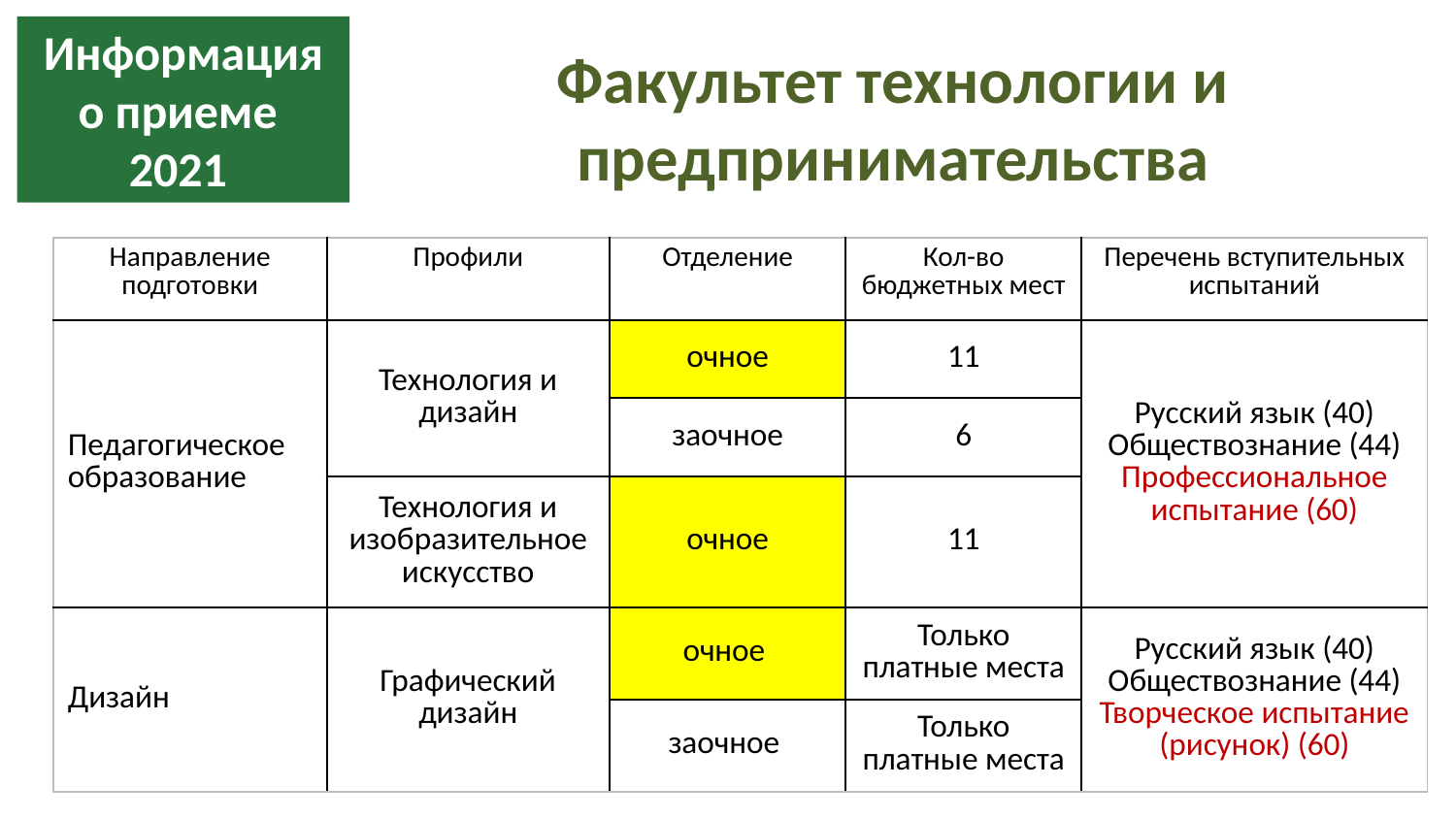

Информация о приеме  2021
Факультет технологии и предпринимательства
| Направление подготовки | Профили | Отделение | Кол-во бюджетных мест | Перечень вступительных испытаний |
| --- | --- | --- | --- | --- |
| Педагогическое образование | Технология и дизайн | очное | 11 | Русский язык (40) Обществознание (44) Профессиональное испытание (60) |
|  |  | заочное | 6 |  |
|  | Технология и изобразительное искусство | очное | 11 |  |
| Дизайн | Графический дизайн | очное | Только платные места | Русский язык (40) Обществознание (44) Творческое испытание (рисунок) (60) |
|  |  | заочное | Только платные места |  |